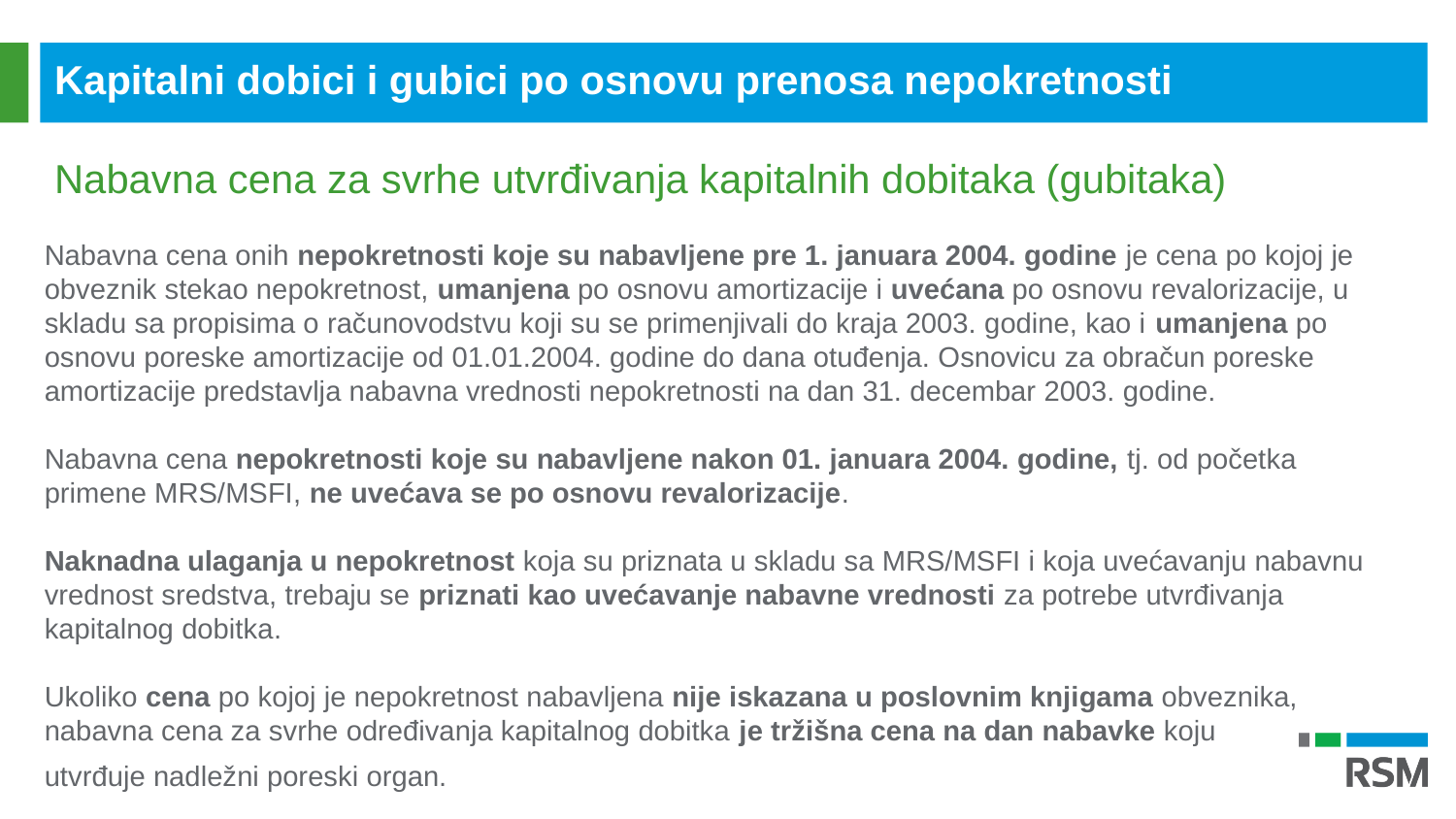

Kapitalni dobici i gubici po osnovu prenosa nepokretnosti
Nabavna cena za svrhe utvrđivanja kapitalnih dobitaka (gubitaka)
Nabavna cena onih nepokretnosti koje su nabavljene pre 1. januara 2004. godine je cena po kojoj je obveznik stekao nepokretnost, umanjena po osnovu amortizacije i uvećana po osnovu revalorizacije, u skladu sa propisima o računovodstvu koji su se primenjivali do kraja 2003. godine, kao i umanjena po osnovu poreske amortizacije od 01.01.2004. godine do dana otuđenja. Osnovicu za obračun poreske amortizacije predstavlja nabavna vrednosti nepokretnosti na dan 31. decembar 2003. godine.

Nabavna cena nepokretnosti koje su nabavljene nakon 01. januara 2004. godine, tj. od početka primene MRS/MSFI, ne uvećava se po osnovu revalorizacije.

Naknadna ulaganja u nepokretnost koja su priznata u skladu sa MRS/MSFI i koja uvećavanju nabavnu vrednost sredstva, trebaju se priznati kao uvećavanje nabavne vrednosti za potrebe utvrđivanja kapitalnog dobitka.

Ukoliko cena po kojoj je nepokretnost nabavljena nije iskazana u poslovnim knjigama obveznika, nabavna cena za svrhe određivanja kapitalnog dobitka je tržišna cena na dan nabavke koju
utvrđuje nadležni poreski organ.